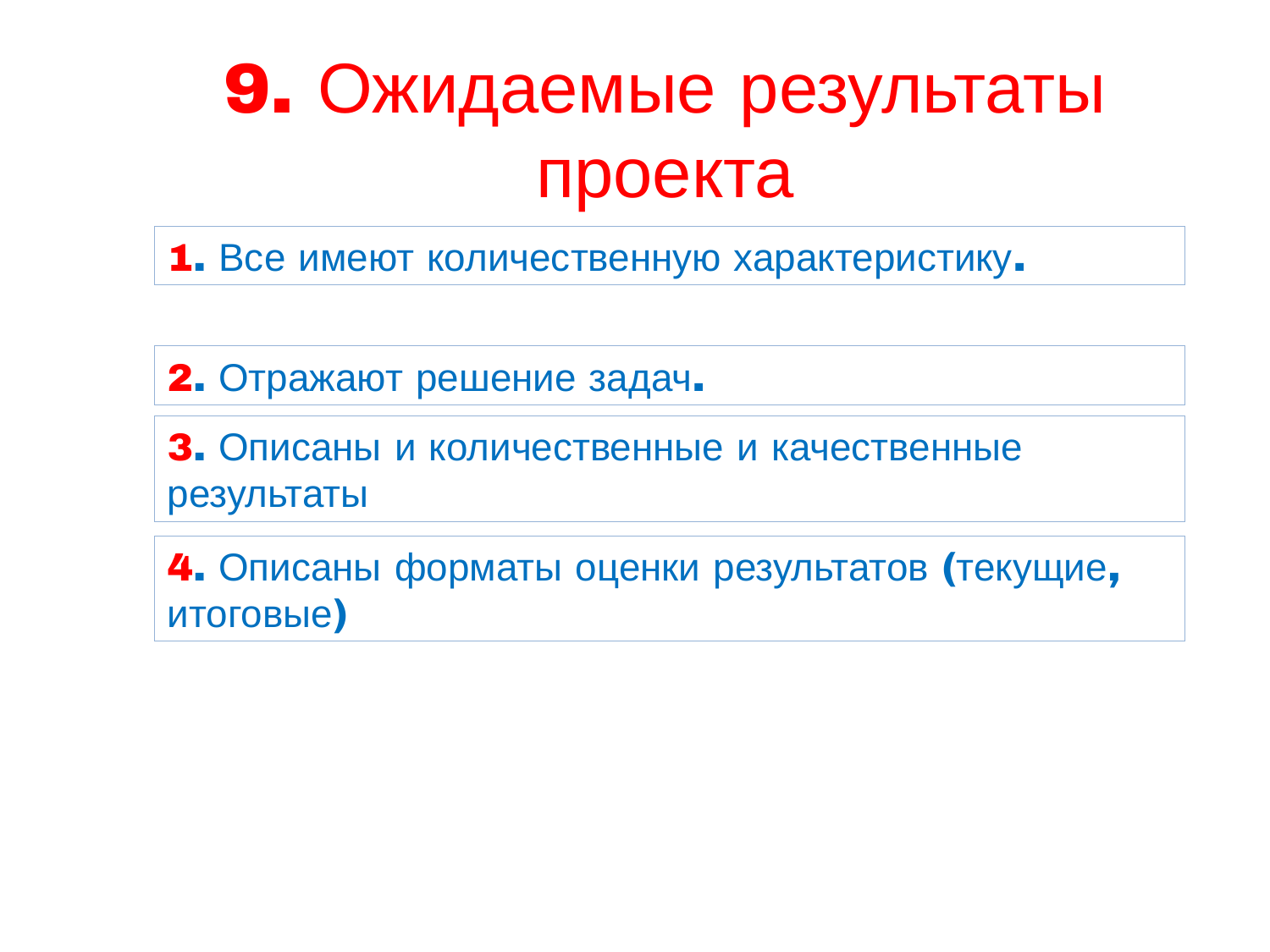

9. Ожидаемые результаты проекта
1. Все имеют количественную характеристику.
2. Отражают решение задач.
3. Описаны и количественные и качественные результаты
4. Описаны форматы оценки результатов (текущие, итоговые)